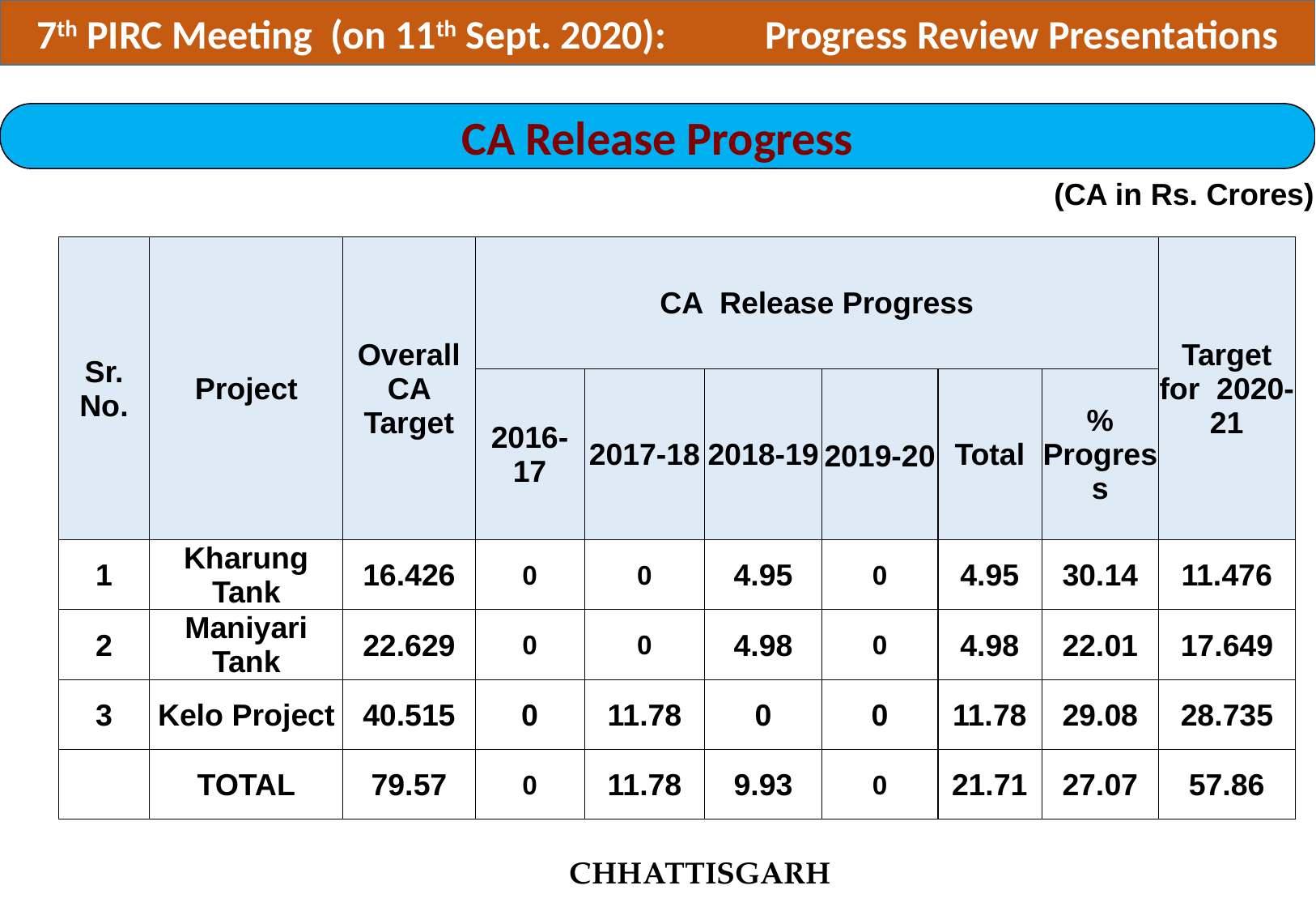

7th PIRC Meeting  (on 11th Sept. 2020):	Progress Review Presentations
CA Release Progress
(CA in Rs. Crores)
| Sr. No. | Project | Overall CA Target | CA Release Progress |  |  |  |  |  | Target for 2020-21 |
| --- | --- | --- | --- | --- | --- | --- | --- | --- | --- |
|  |  |  | 2016-17 | 2017-18 | 2018-19 | 2019-20 | Total | % Progress |  |
| 1 | Kharung Tank | 16.426 | 0 | 0 | 4.95 | 0 | 4.95 | 30.14 | 11.476 |
| 2 | Maniyari Tank | 22.629 | 0 | 0 | 4.98 | 0 | 4.98 | 22.01 | 17.649 |
| 3 | Kelo Project | 40.515 | 0 | 11.78 | 0 | 0 | 11.78 | 29.08 | 28.735 |
|  | TOTAL | 79.57 | 0 | 11.78 | 9.93 | 0 | 21.71 | 27.07 | 57.86 |
CHHATTISGARH